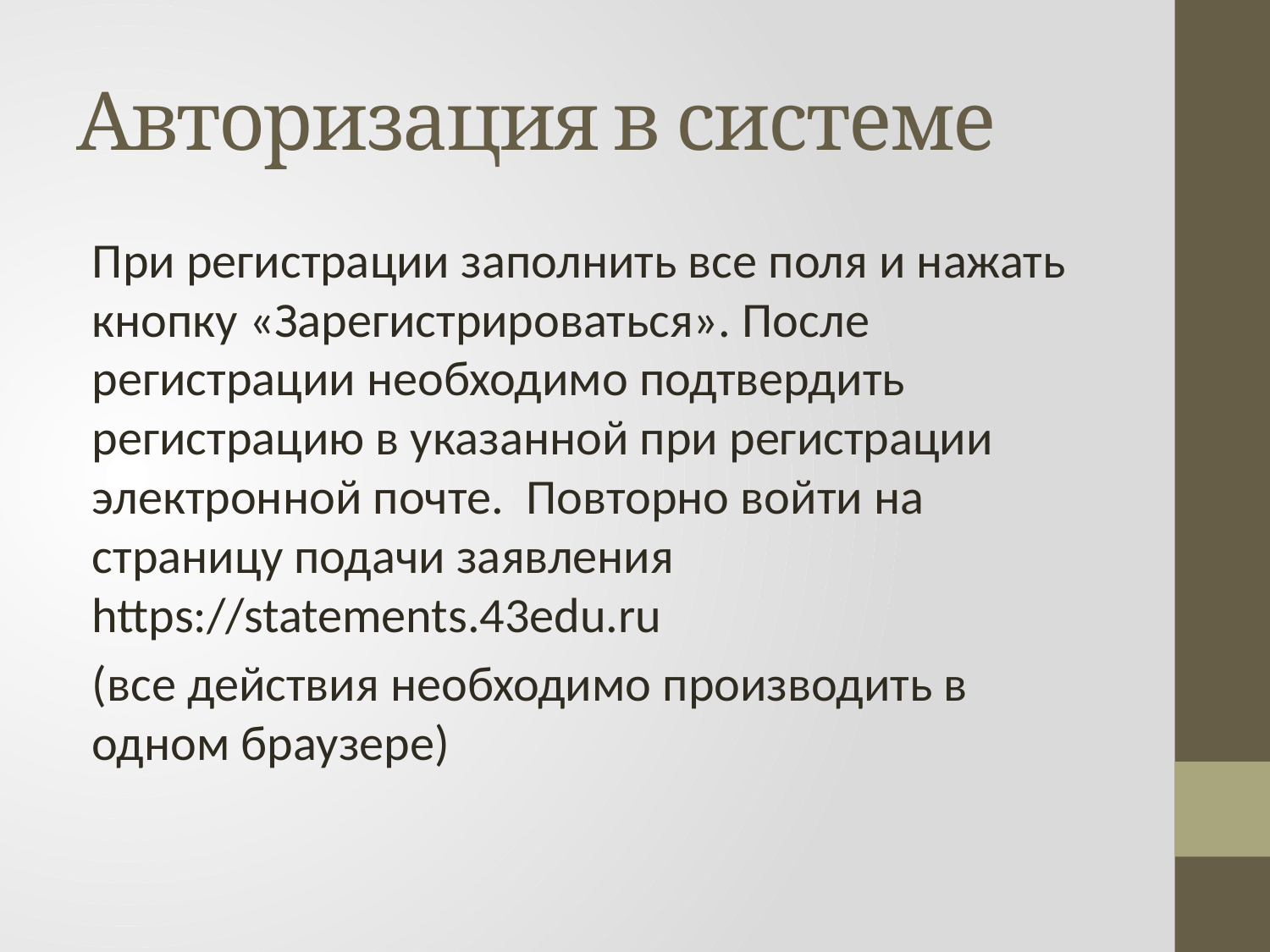

# Авторизация в системе
При регистрации заполнить все поля и нажать кнопку «Зарегистрироваться». После регистрации необходимо подтвердить регистрацию в указанной при регистрации электронной почте.  Повторно войти на страницу подачи заявления https://statements.43edu.ru
(все действия необходимо производить в одном браузере)